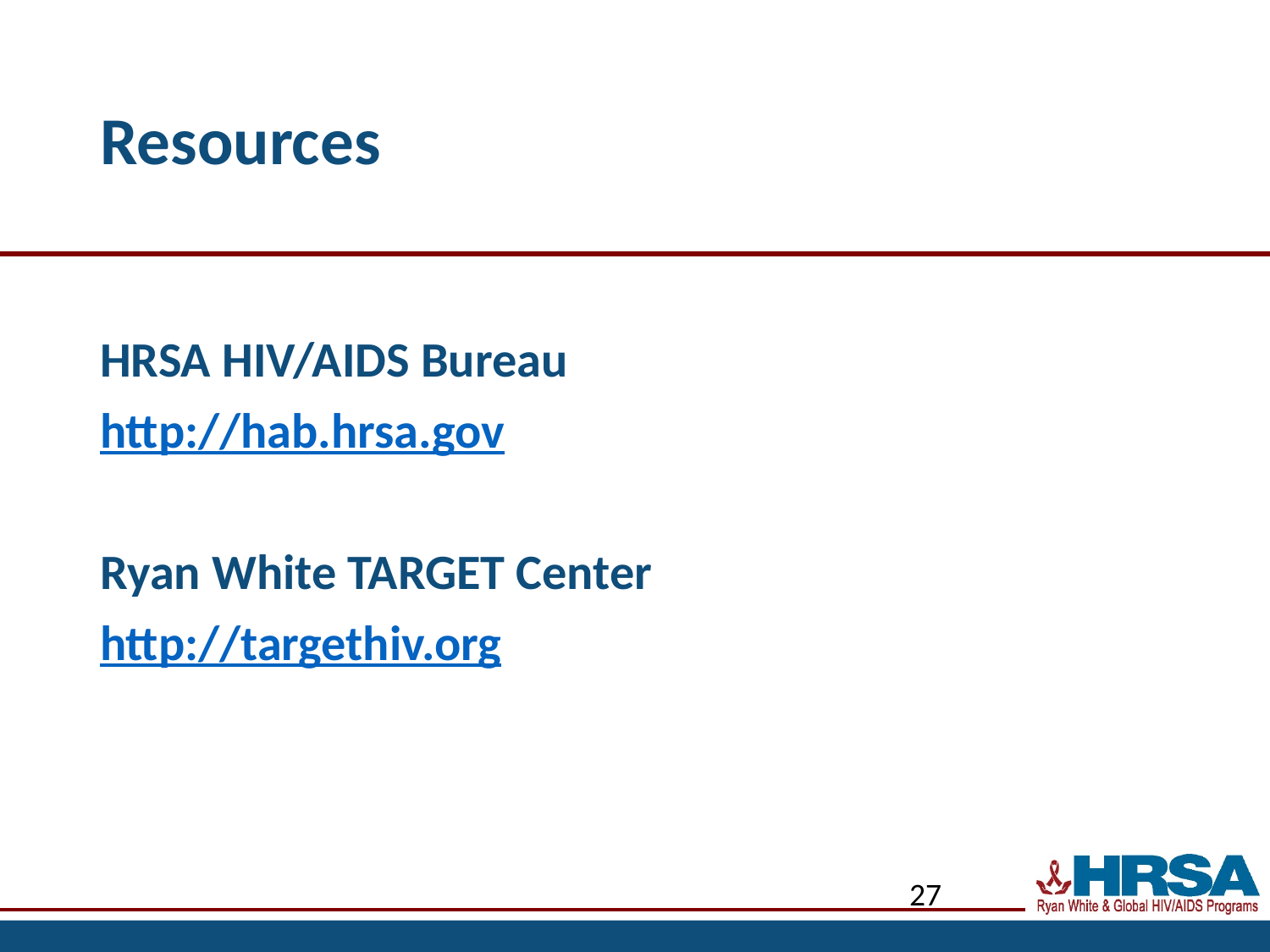

# Resources
HRSA HIV/AIDS Bureau
http://hab.hrsa.gov

Ryan White TARGET Center
http://targethiv.org

27